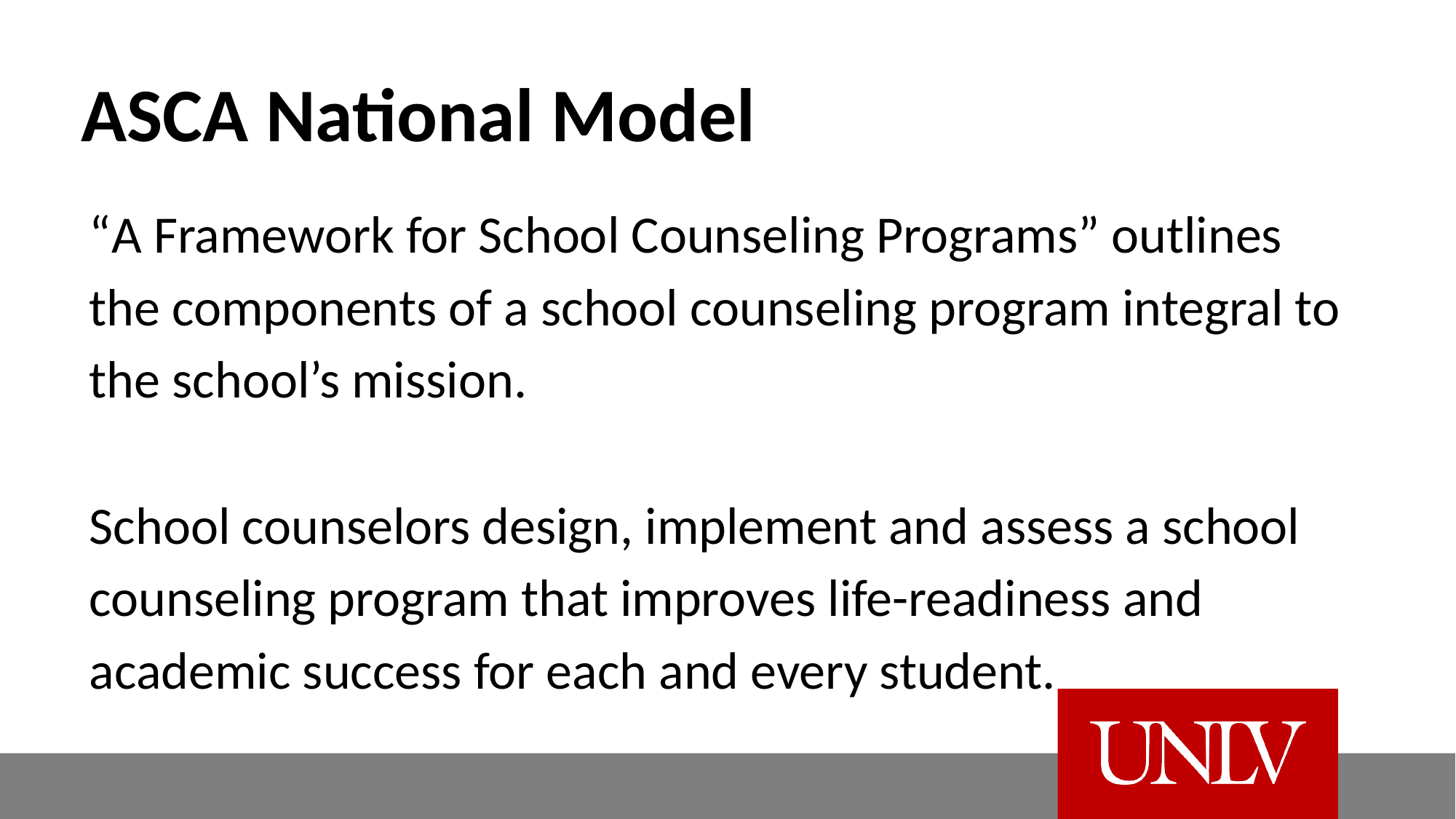

# ASCA National Model
“A Framework for School Counseling Programs” outlines the components of a school counseling program integral to the school’s mission.

School counselors design, implement and assess a school counseling program that improves life-readiness and academic success for each and every student.